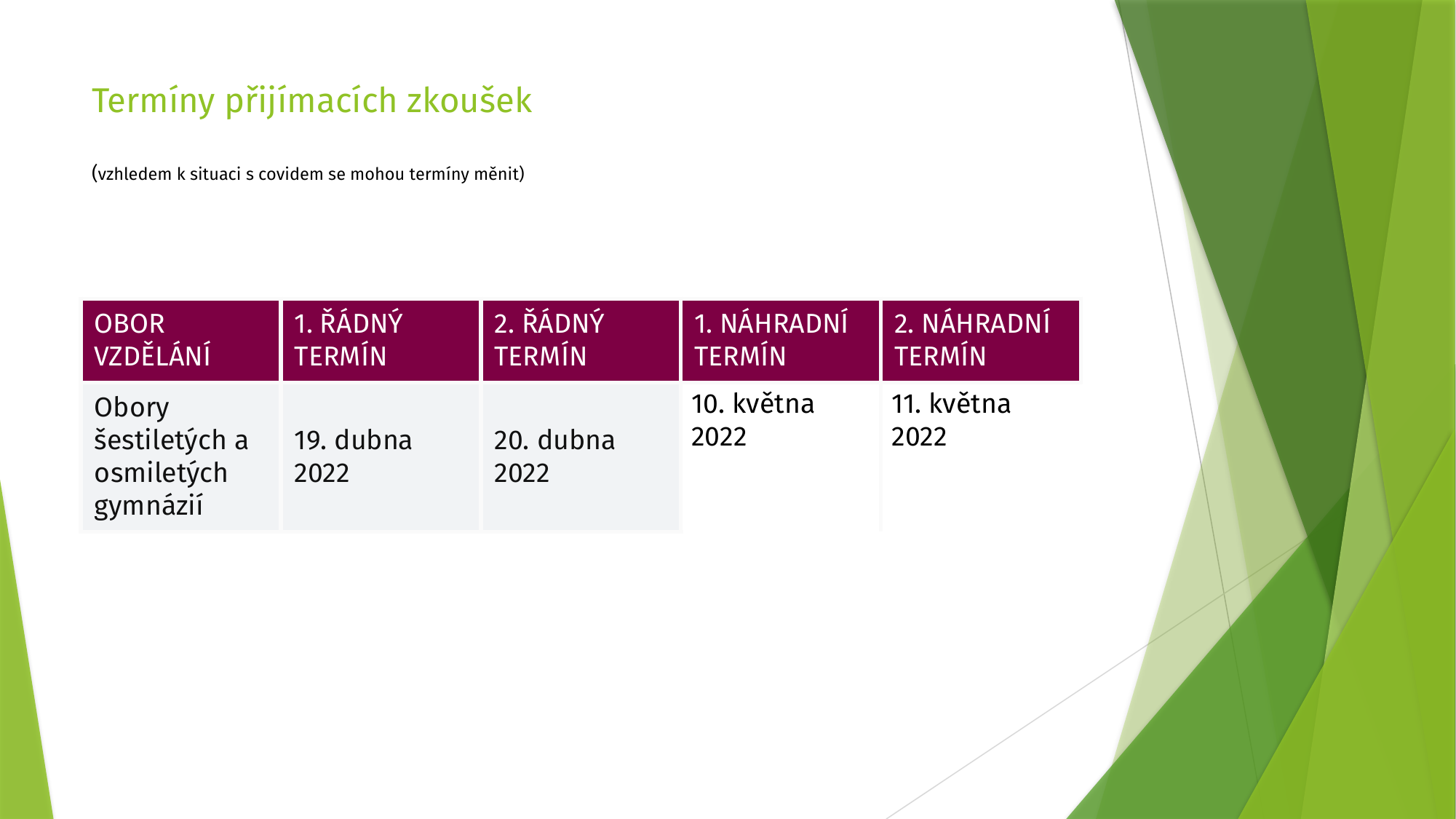

# Termíny přijímacích zkoušek (vzhledem k situaci s covidem se mohou termíny měnit)
| OBOR VZDĚLÁNÍ | 1. ŘÁDNÝ TERMÍN | 2. ŘÁDNÝ TERMÍN | 1. NÁHRADNÍ TERMÍN | 2. NÁHRADNÍ TERMÍN |
| --- | --- | --- | --- | --- |
| Obory šestiletých a osmiletých gymnázií | 19. dubna 2022 | 20. dubna 2022 | 10. května 2022 | 11. května 2022 |